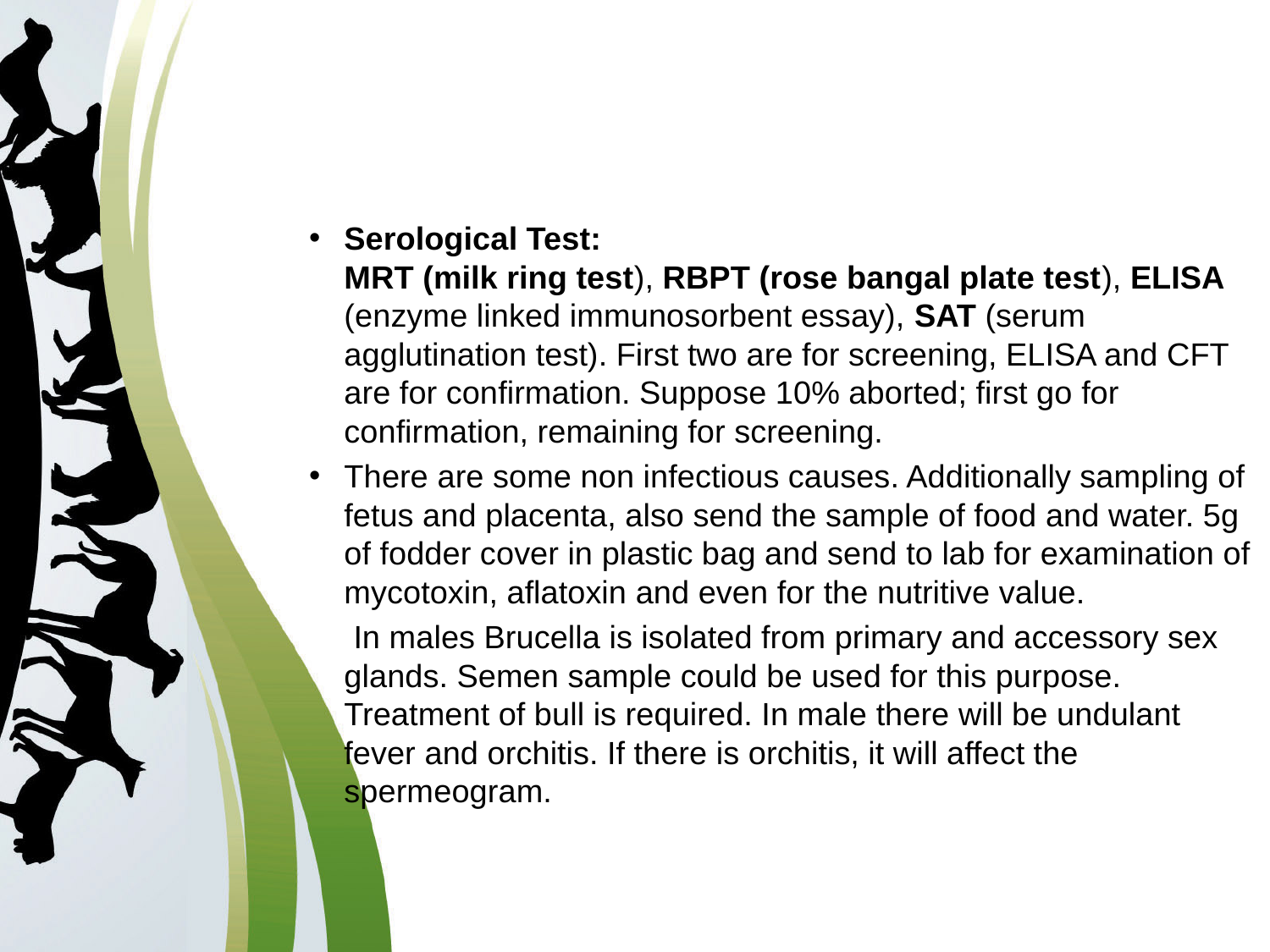

#
Serological Test:
MRT (milk ring test), RBPT (rose bangal plate test), ELISA (enzyme linked immunosorbent essay), SAT (serum agglutination test). First two are for screening, ELISA and CFT are for confirmation. Suppose 10% aborted; first go for confirmation, remaining for screening.
There are some non infectious causes. Additionally sampling of fetus and placenta, also send the sample of food and water. 5g of fodder cover in plastic bag and send to lab for examination of mycotoxin, aflatoxin and even for the nutritive value.
     In males Brucella is isolated from primary and accessory sex glands. Semen sample could be used for this purpose. Treatment of bull is required. In male there will be undulant fever and orchitis. If there is orchitis, it will affect the spermeogram.